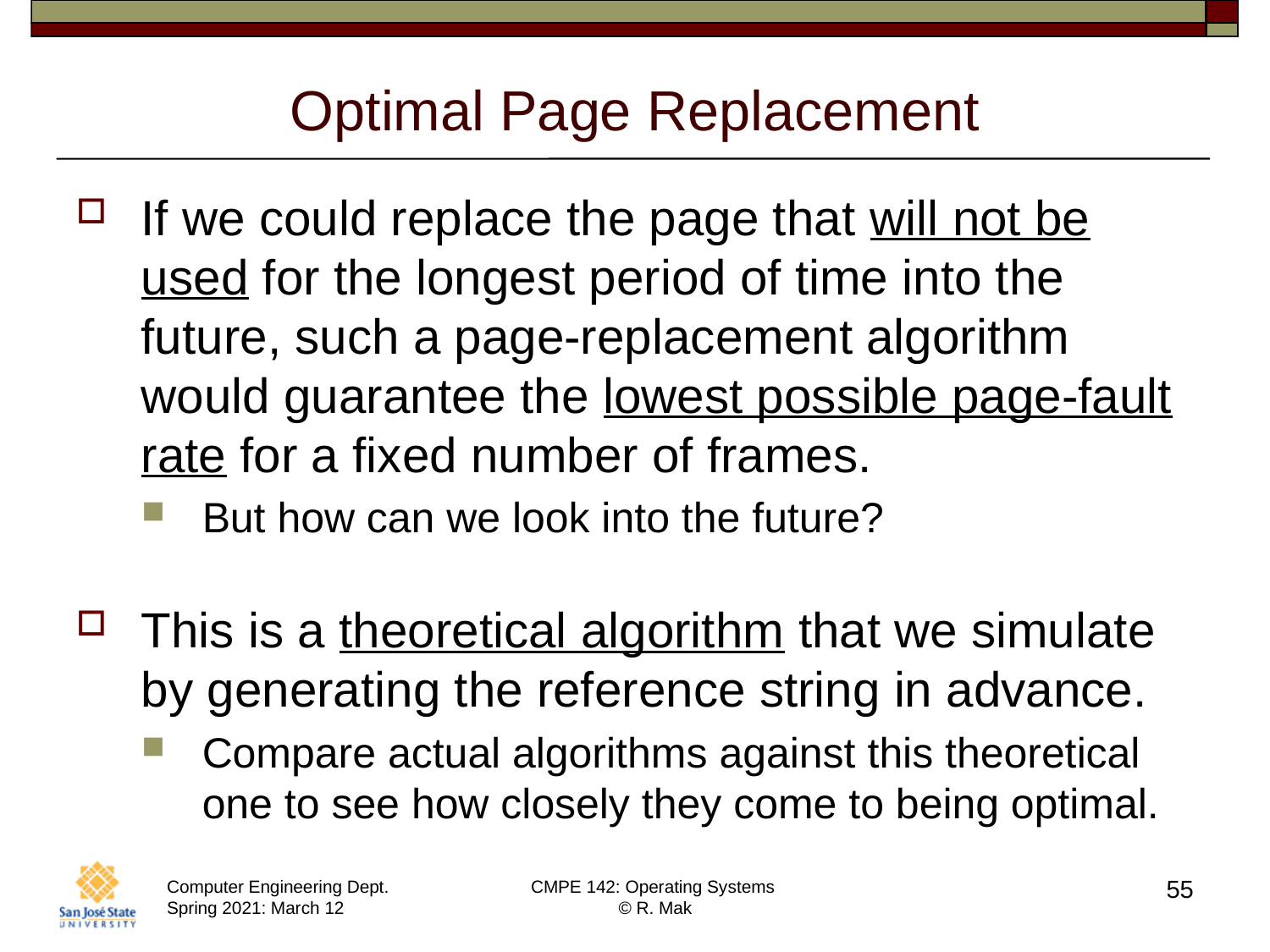

# Optimal Page Replacement
If we could replace the page that will not be used for the longest period of time into the future, such a page-replacement algorithm would guarantee the lowest possible page-fault rate for a fixed number of frames.
But how can we look into the future?

This is a theoretical algorithm that we simulate by generating the reference string in advance.
Compare actual algorithms against this theoretical one to see how closely they come to being optimal.
55